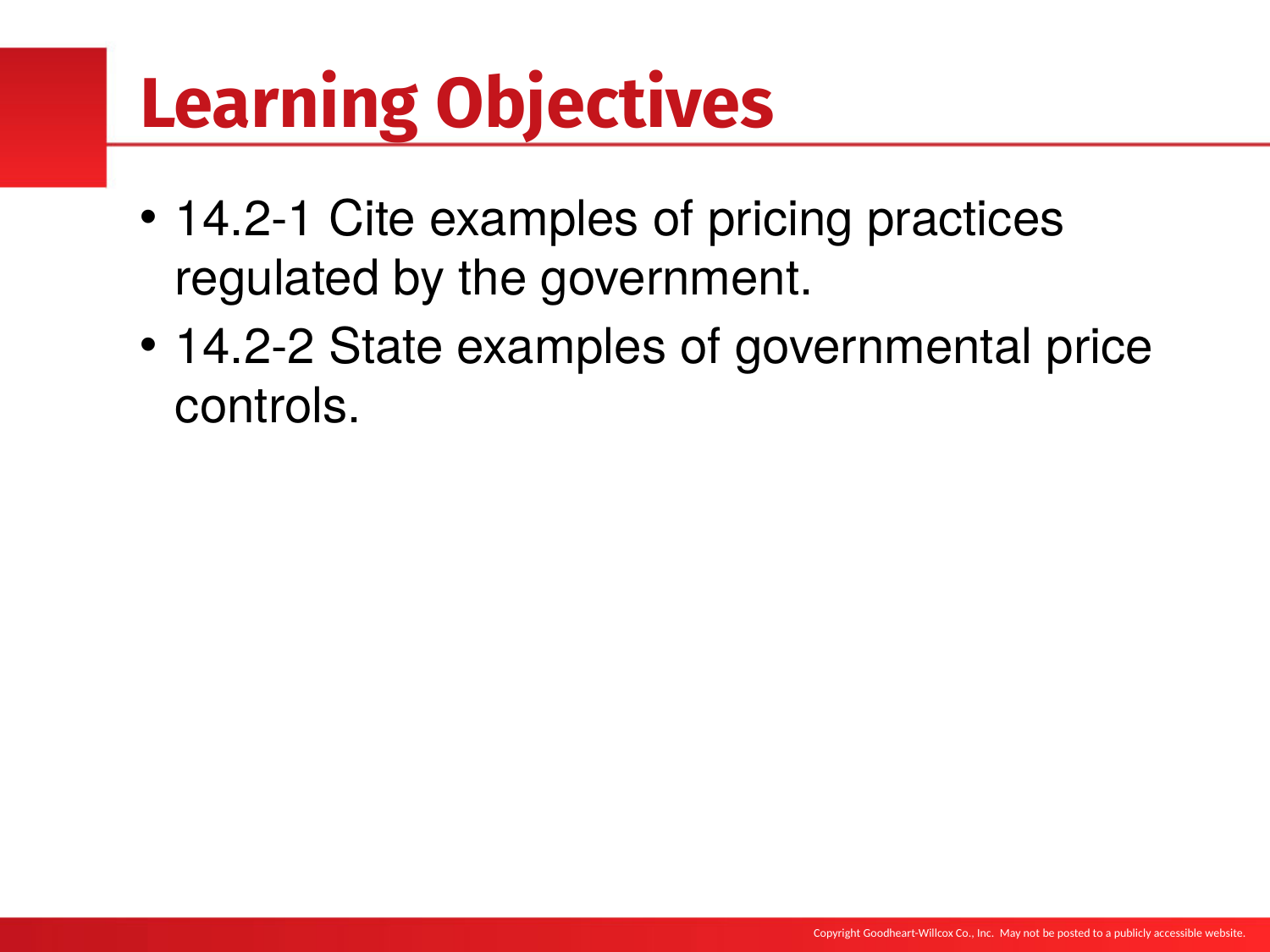

# Learning Objectives
14.2-1 Cite examples of pricing practices regulated by the government.
14.2-2 State examples of governmental price controls.